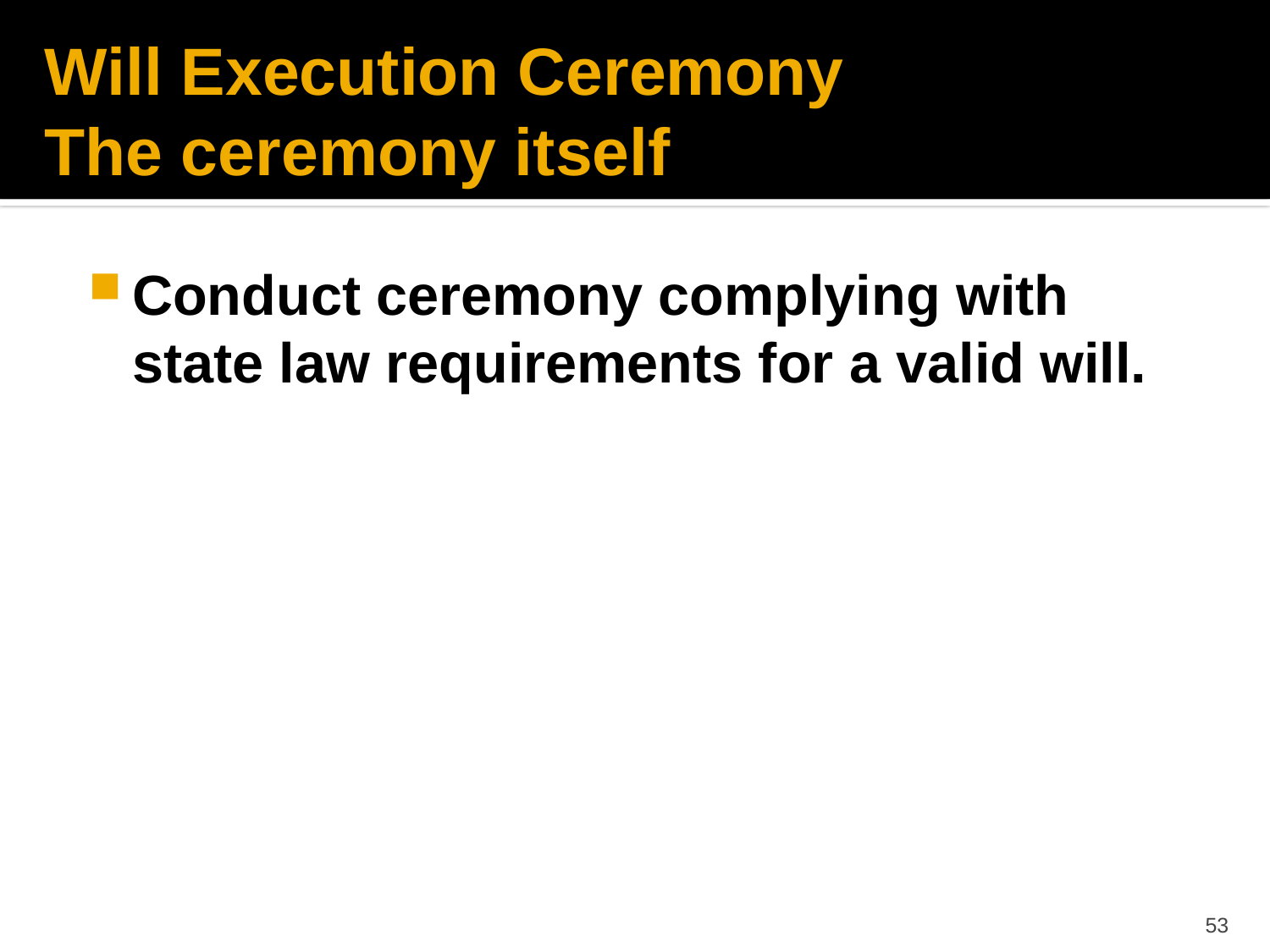

# Will Execution Ceremony The ceremony itself
Conduct ceremony complying with state law requirements for a valid will.
53